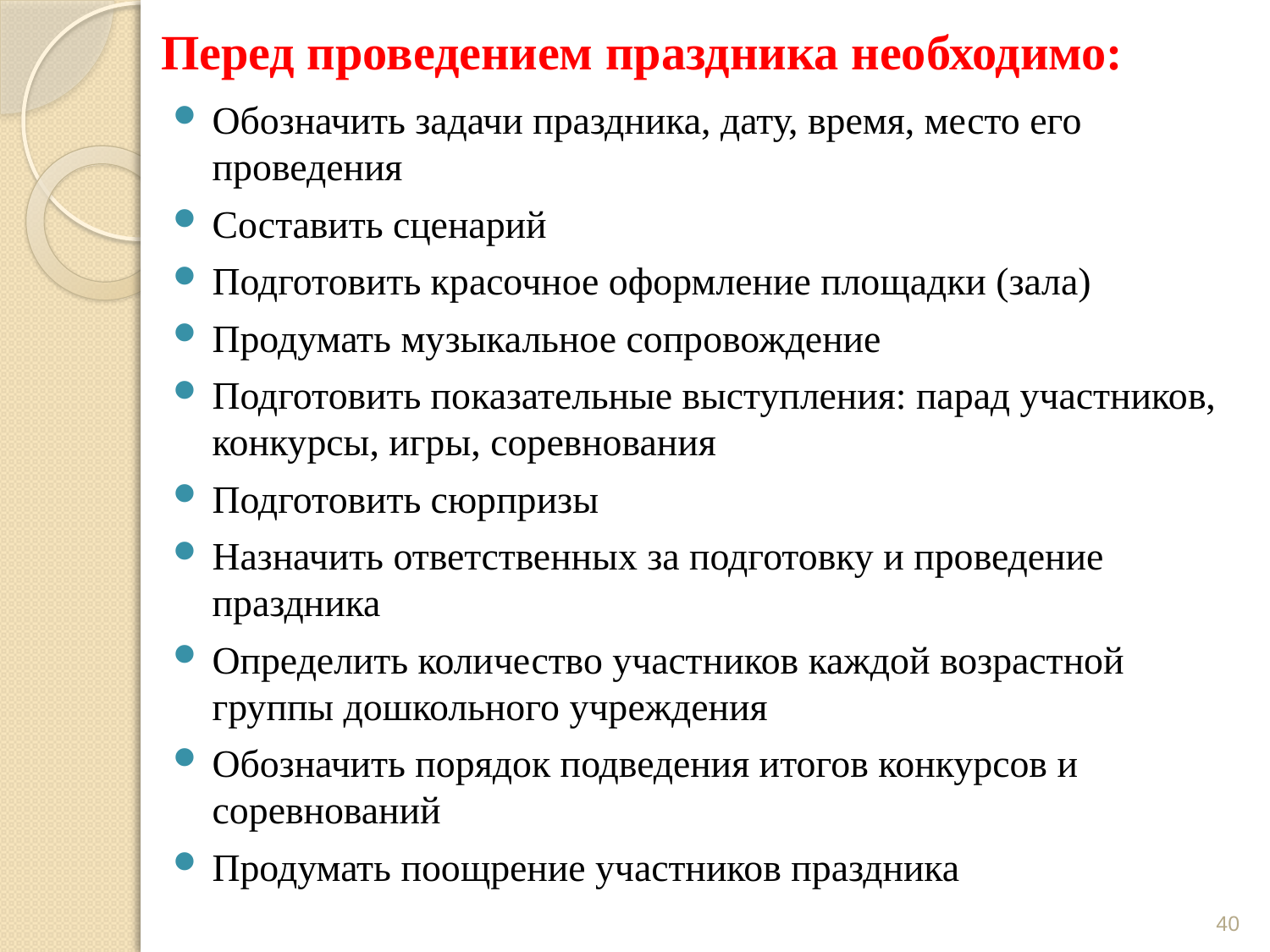

# Перед проведением праздника необходимо:
Обозначить задачи праздника, дату, время, место его проведения
Составить сценарий
Подготовить красочное оформление площадки (зала)
Продумать музыкальное сопровождение
Подготовить показательные выступления: парад участников, конкурсы, игры, соревнования
Подготовить сюрпризы
Назначить ответственных за подготовку и проведение праздника
Определить количество участников каждой возрастной группы дошкольного учреждения
Обозначить порядок подведения итогов конкурсов и соревнований
Продумать поощрение участников праздника
40